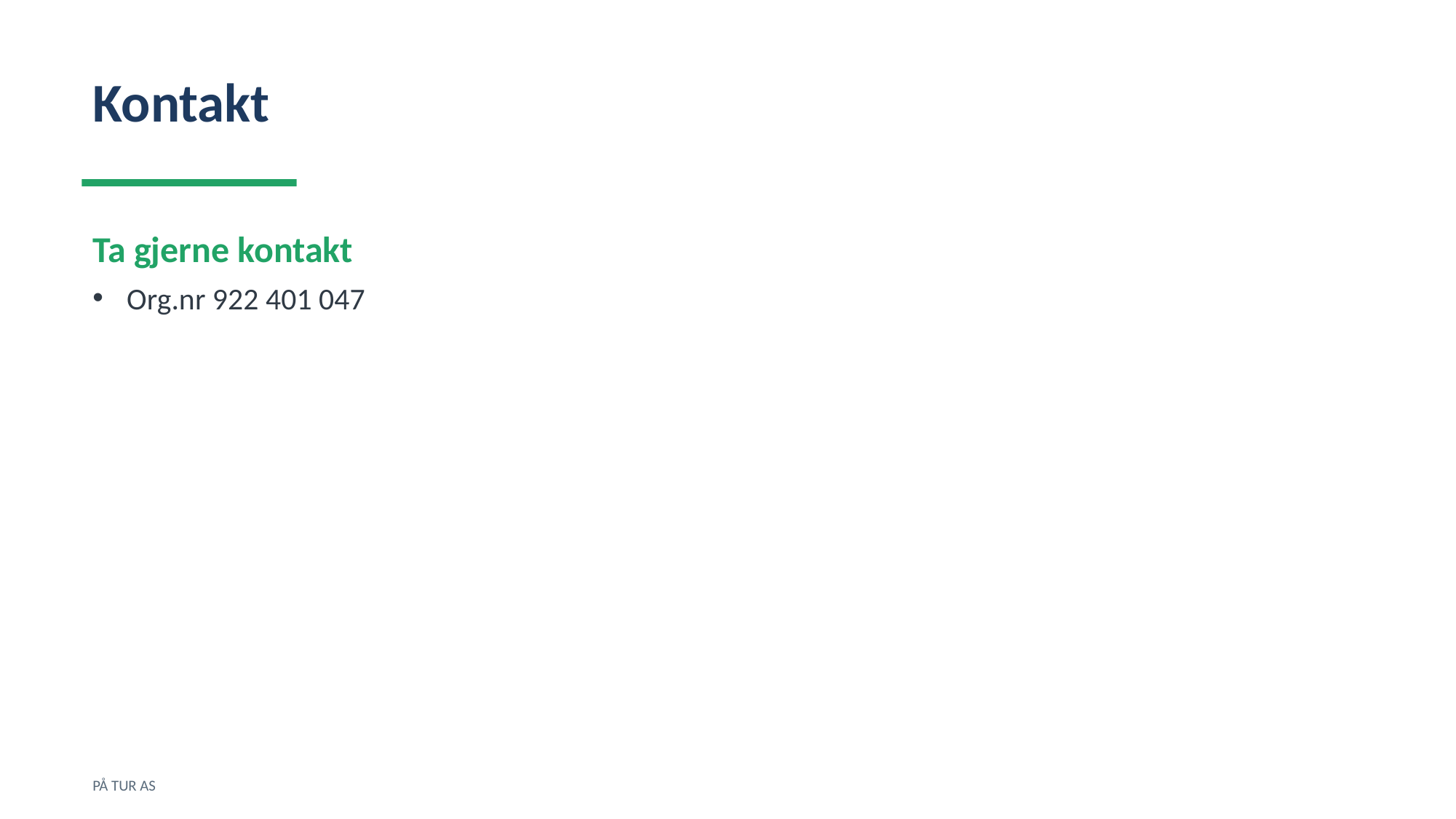

Kontakt

Ta gjerne kontakt
Org.nr 922 401 047
PÅ TUR AS